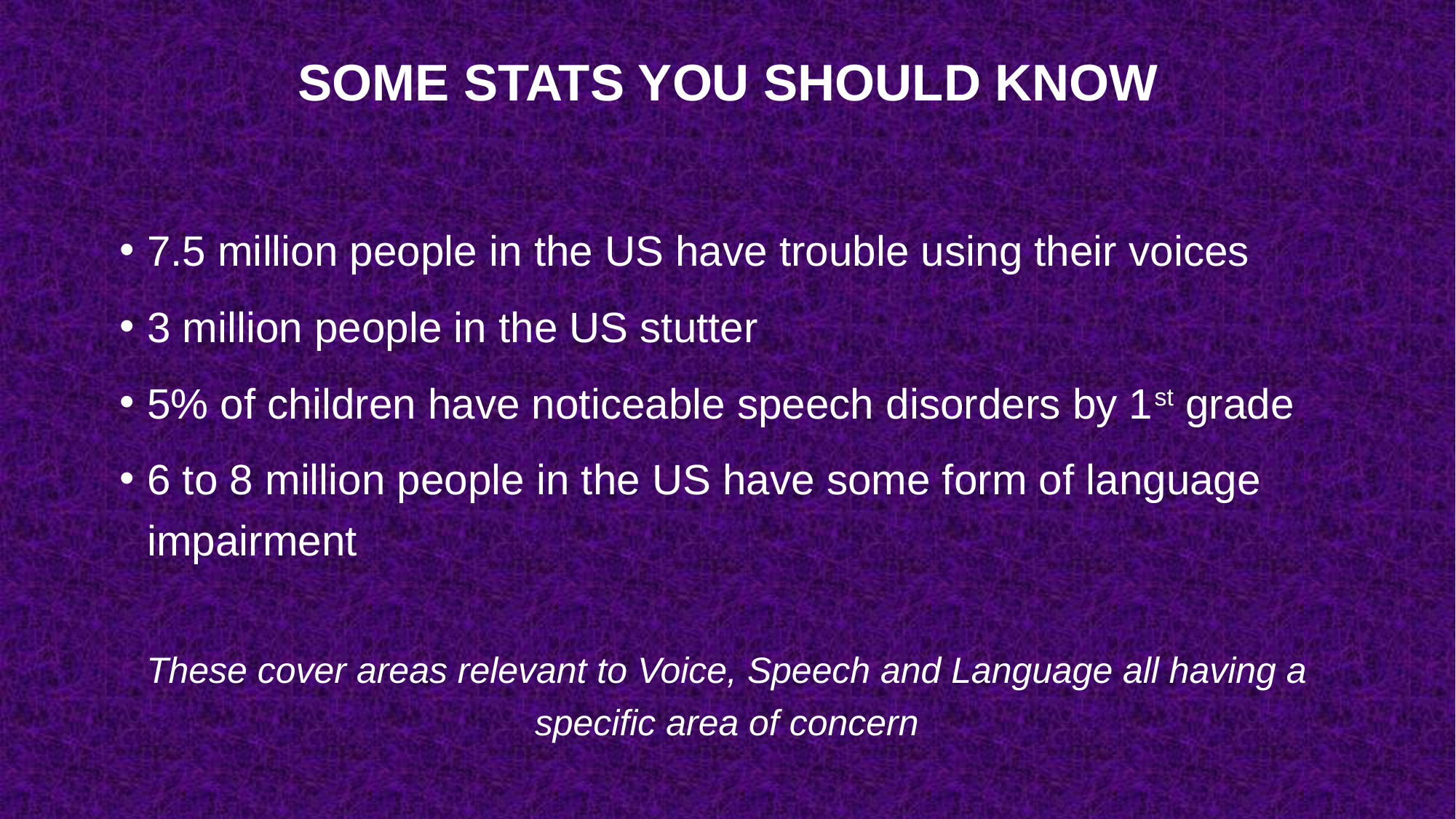

# Some stats you should know
7.5 million people in the US have trouble using their voices
3 million people in the US stutter
5% of children have noticeable speech disorders by 1st grade
6 to 8 million people in the US have some form of language impairment

These cover areas relevant to Voice, Speech and Language all having a specific area of concern